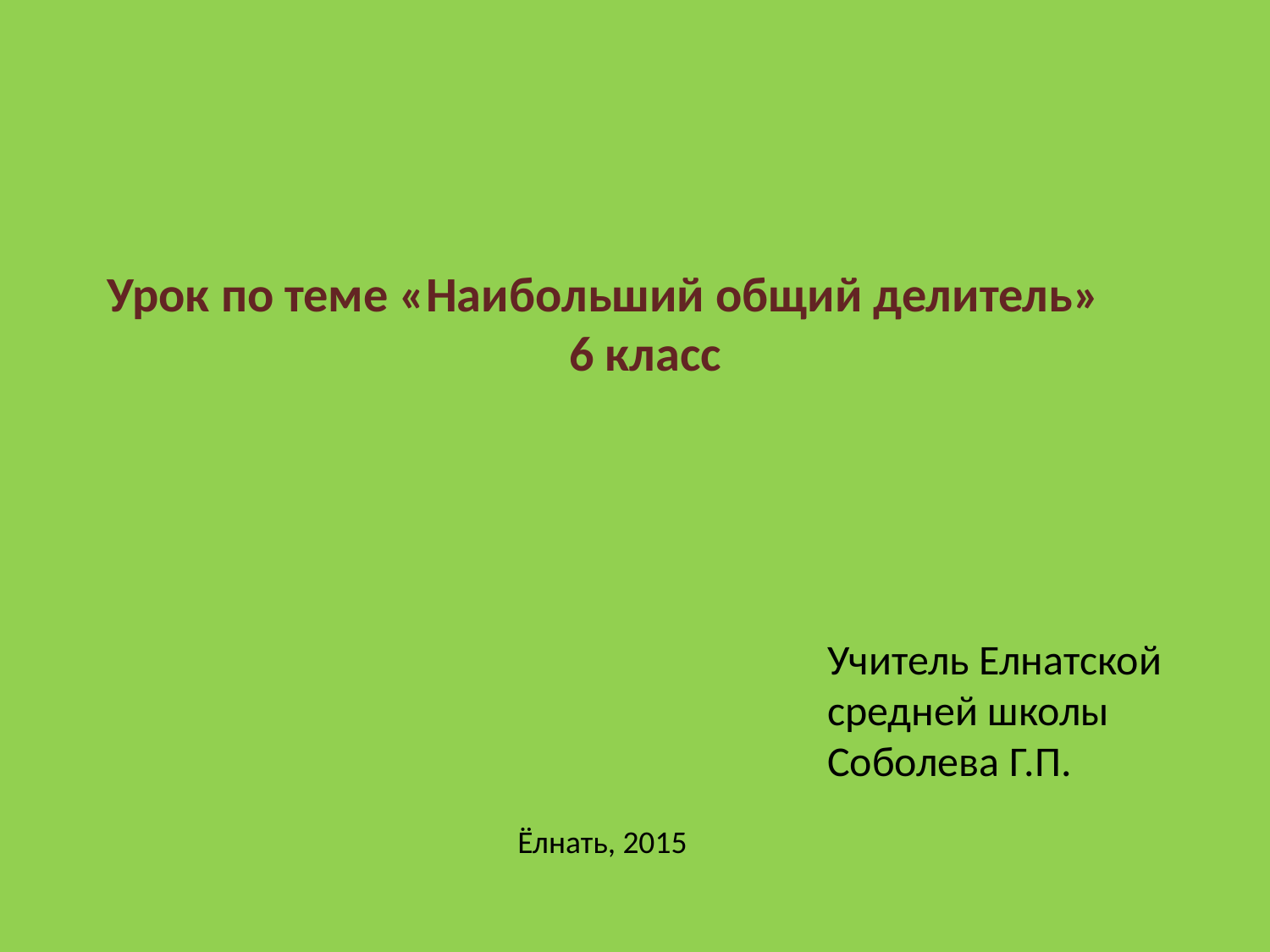

Урок по теме «Наибольший общий делитель»
6 класс
Учитель Елнатской средней школы Соболева Г.П.
Ёлнать, 2015